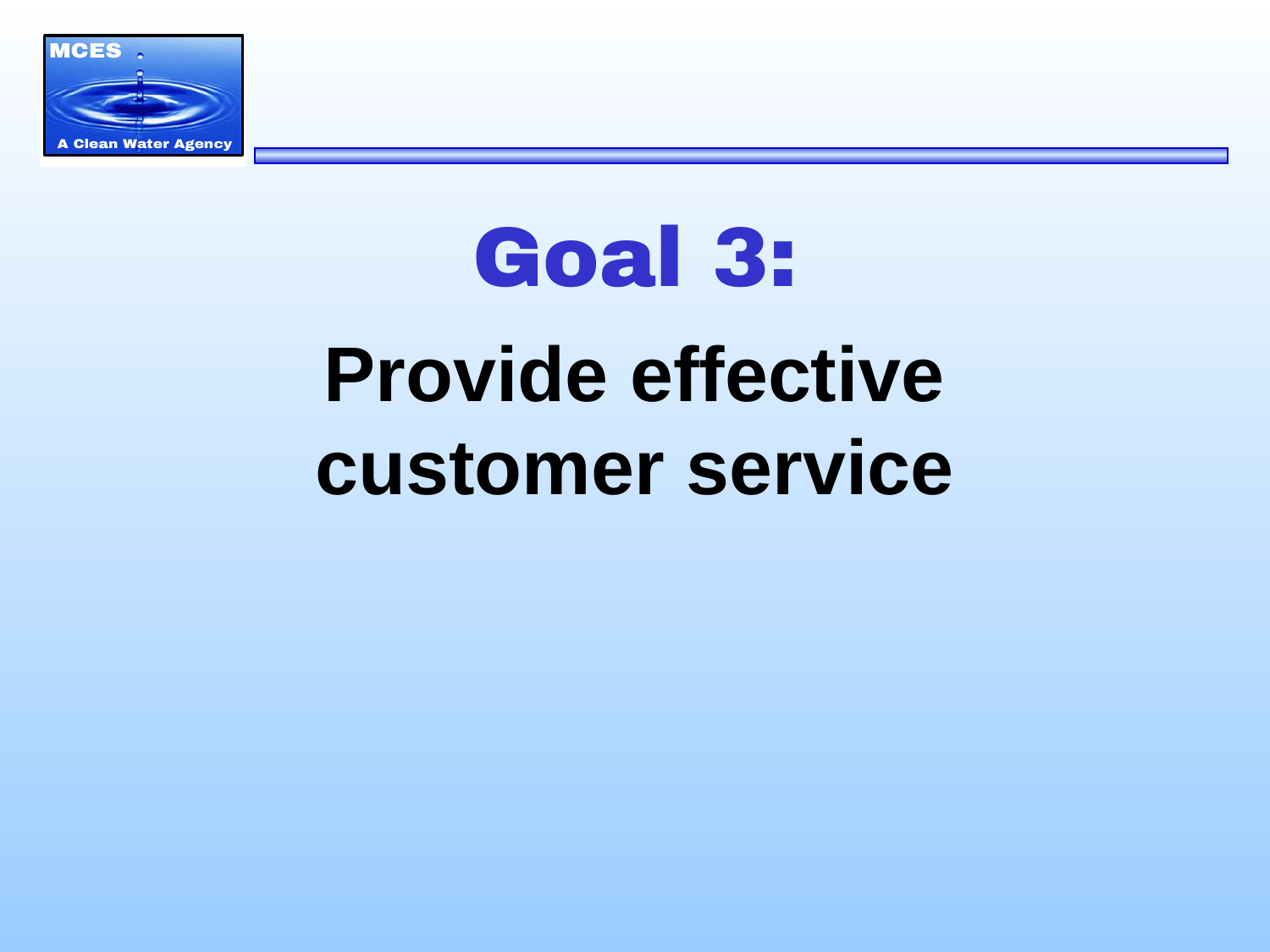

# Goal 3:
Provide effective customer service